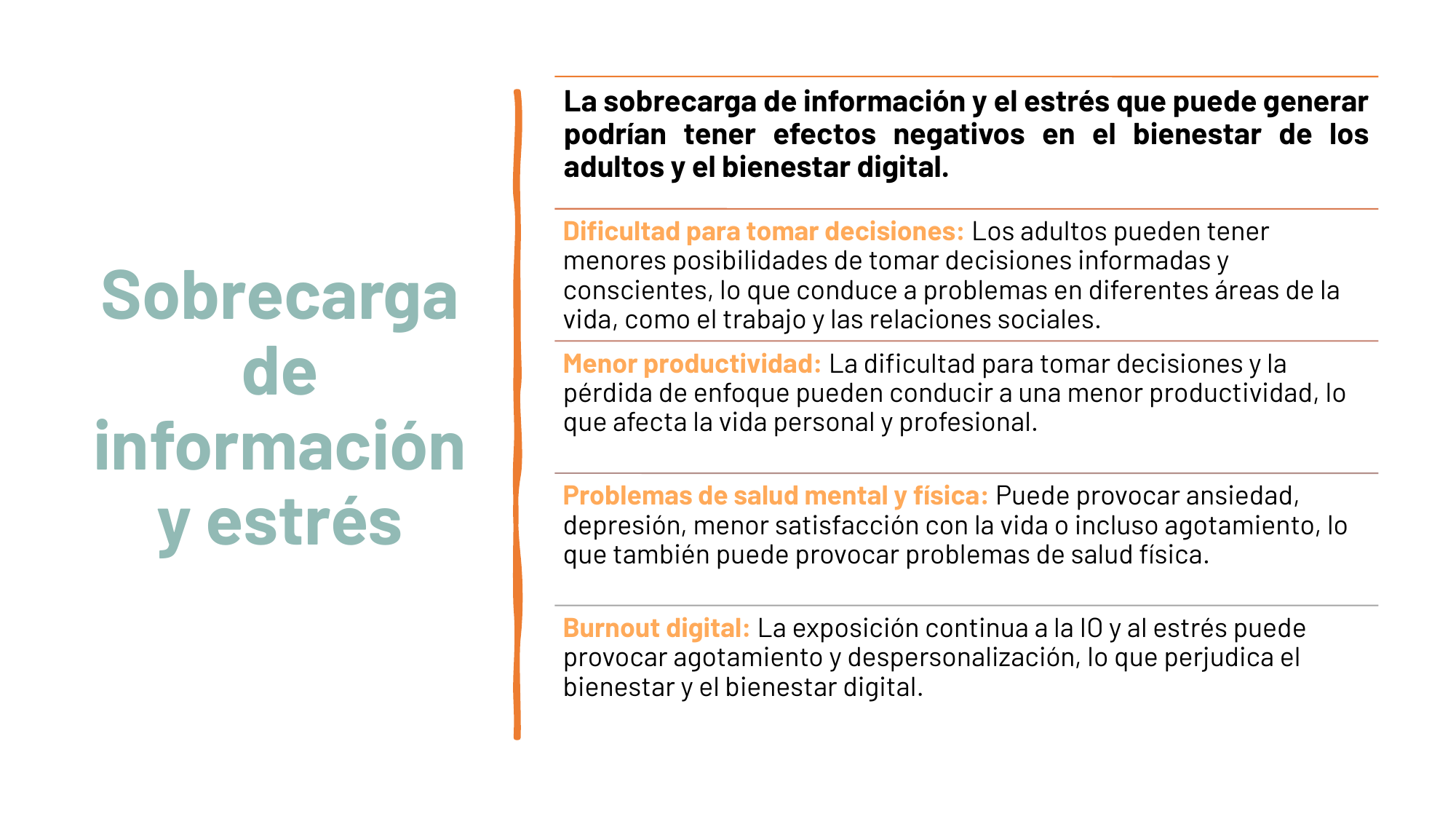

La sobrecarga de información y el estrés que puede generar podrían tener efectos negativos en el bienestar de los adultos y el bienestar digital.
Dificultad para tomar decisiones: Los adultos pueden tener menores posibilidades de tomar decisiones informadas y conscientes, lo que conduce a problemas en diferentes áreas de la vida, como el trabajo y las relaciones sociales.
Menor productividad: La dificultad para tomar decisiones y la pérdida de enfoque pueden conducir a una menor productividad, lo que afecta la vida personal y profesional.
Problemas de salud mental y física: Puede provocar ansiedad, depresión, menor satisfacción con la vida o incluso agotamiento, lo que también puede provocar problemas de salud física.
Burnout digital: La exposición continua a la IO y al estrés puede provocar agotamiento y despersonalización, lo que perjudica el bienestar y el bienestar digital.
# Sobrecarga de información y estrés